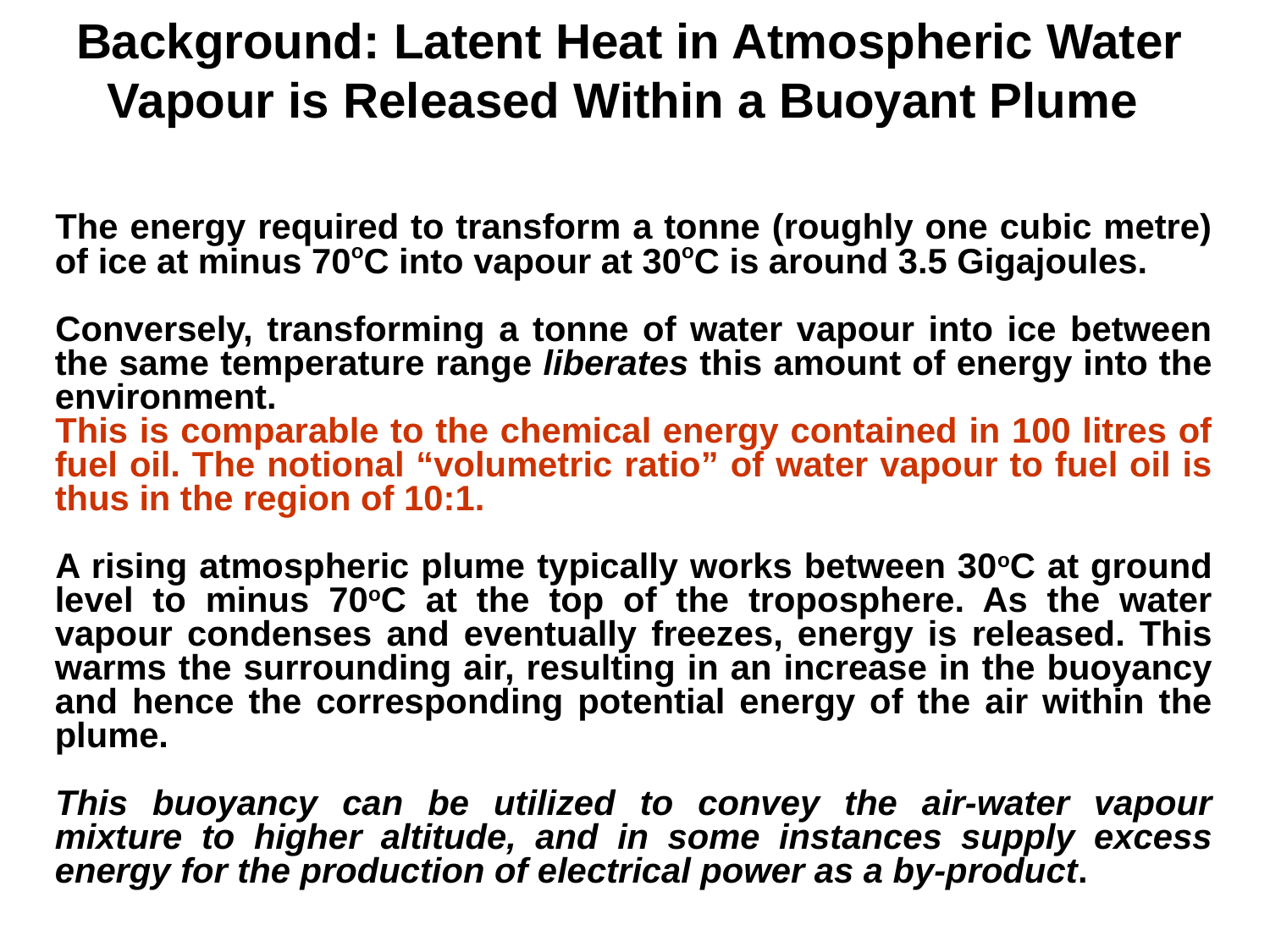

Background: Latent Heat in Atmospheric Water Vapour is Released Within a Buoyant Plume
The energy required to transform a tonne (roughly one cubic metre) of ice at minus 70oC into vapour at 30oC is around 3.5 Gigajoules.

Conversely, transforming a tonne of water vapour into ice between the same temperature range liberates this amount of energy into the environment.
This is comparable to the chemical energy contained in 100 litres of fuel oil. The notional “volumetric ratio” of water vapour to fuel oil is thus in the region of 10:1.

A rising atmospheric plume typically works between 30oC at ground level to minus 70oC at the top of the troposphere. As the water vapour condenses and eventually freezes, energy is released. This warms the surrounding air, resulting in an increase in the buoyancy and hence the corresponding potential energy of the air within the plume.

This buoyancy can be utilized to convey the air-water vapour mixture to higher altitude, and in some instances supply excess energy for the production of electrical power as a by-product.